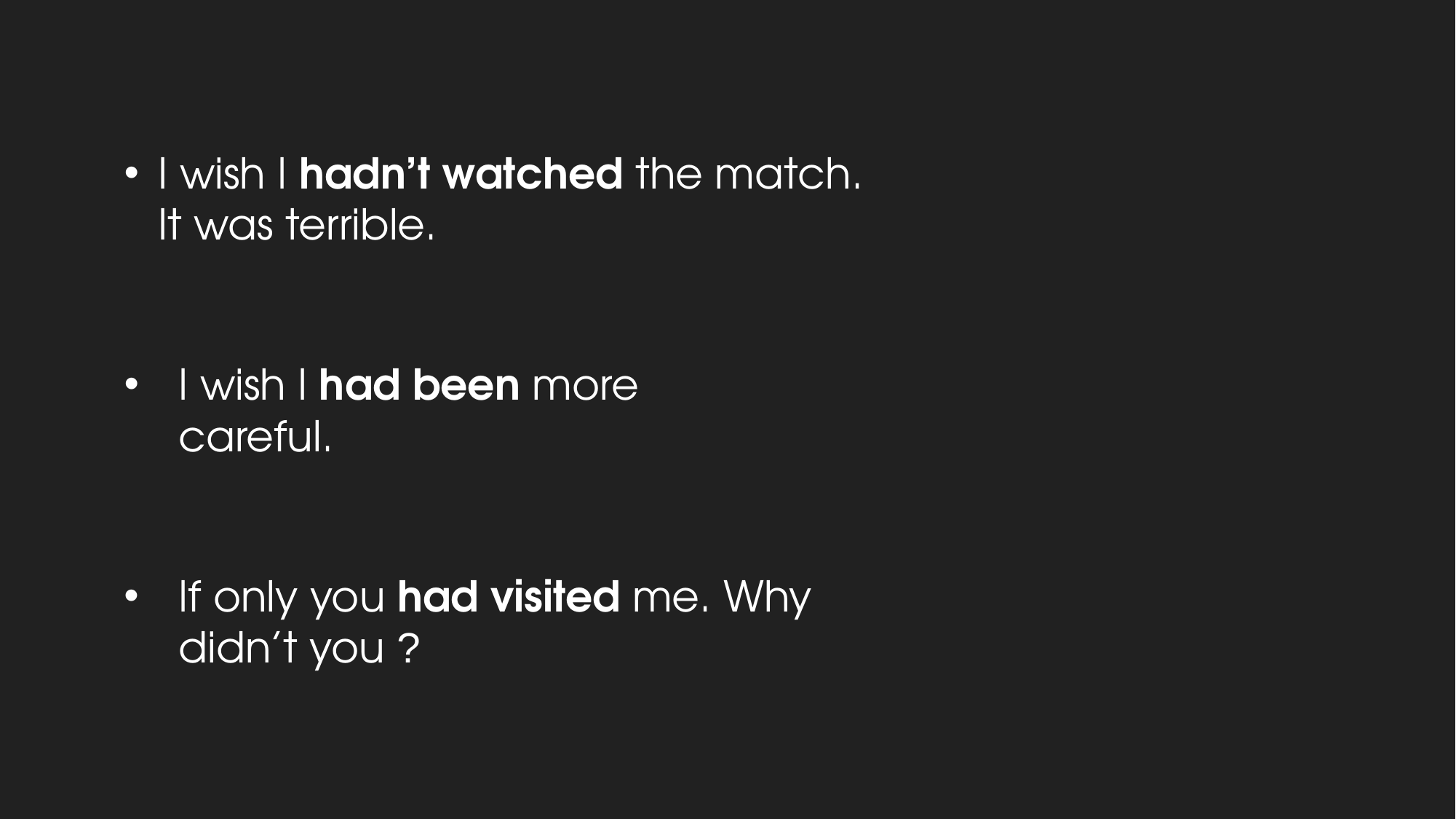

I wish I hadn’t watched the match. It was terrible.
I wish I had been more careful.
If only you had visited me. Why didn’t you ?